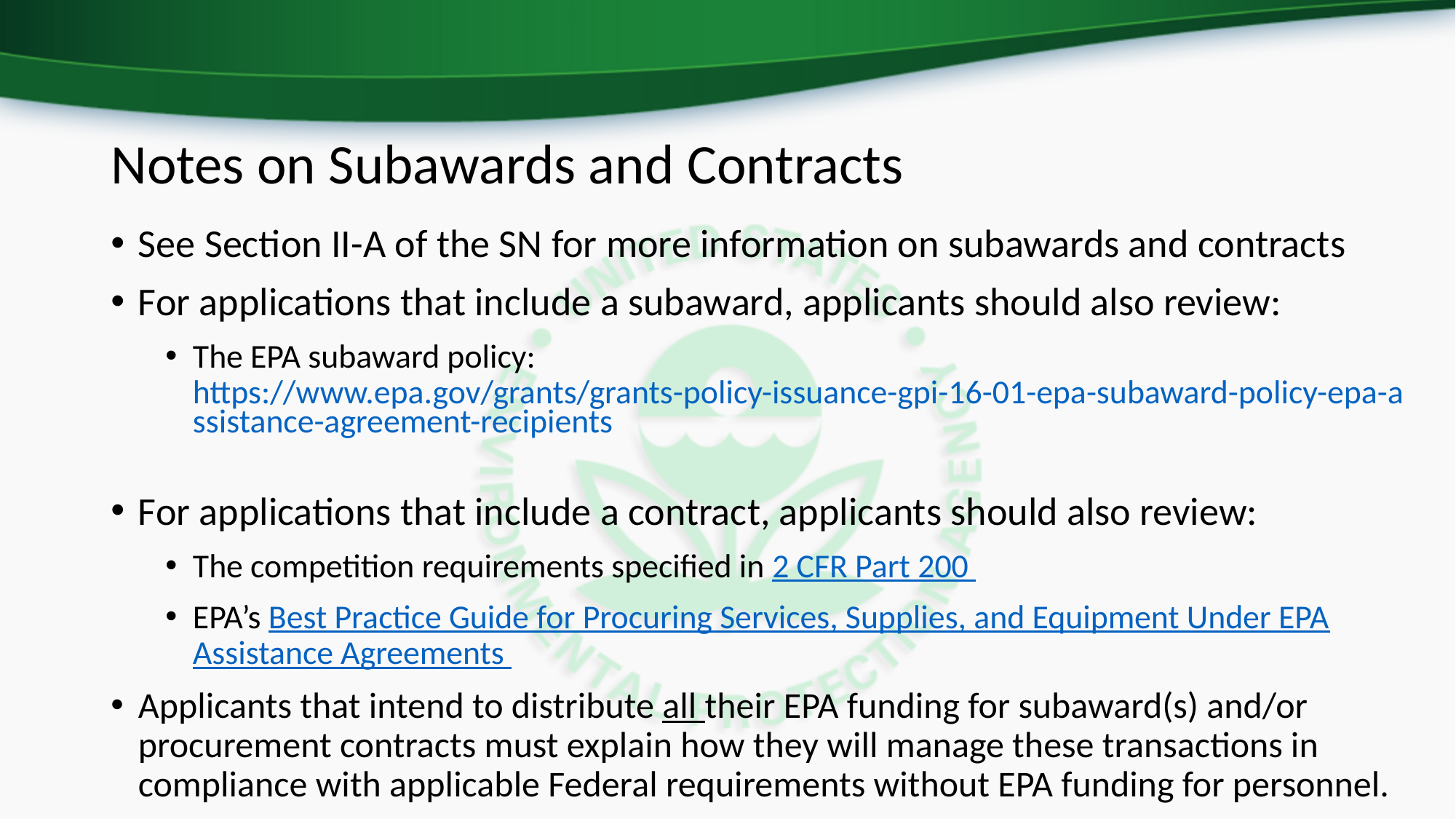

# Notes on Subawards and Contracts
See Section II-A of the SN for more information on subawards and contracts
For applications that include a subaward, applicants should also review:
The EPA subaward policy: https://www.epa.gov/grants/grants-policy-issuance-gpi-16-01-epa-subaward-policy-epa-assistance-agreement-recipients
For applications that include a contract, applicants should also review:
The competition requirements specified in 2 CFR Part 200
EPA’s Best Practice Guide for Procuring Services, Supplies, and Equipment Under EPA Assistance Agreements
Applicants that intend to distribute all their EPA funding for subaward(s) and/or procurement contracts must explain how they will manage these transactions in compliance with applicable Federal requirements without EPA funding for personnel.
Applicants remain accountable to EPA for proper expenditures of EPA funding